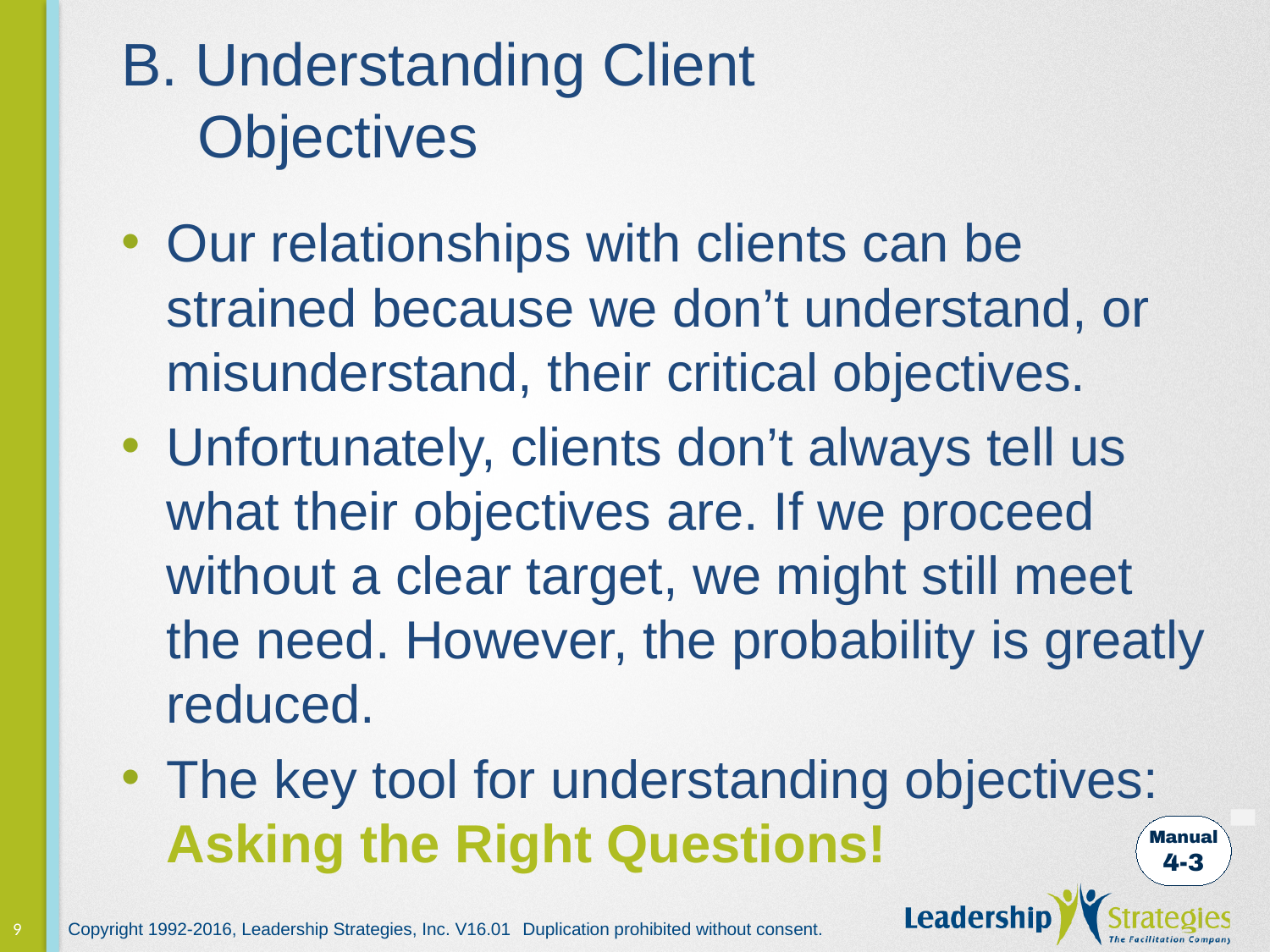

# B. Understanding Client Objectives
Our relationships with clients can be strained because we don’t understand, or misunderstand, their critical objectives.
Unfortunately, clients don’t always tell us what their objectives are. If we proceed without a clear target, we might still meet the need. However, the probability is greatly reduced.
The key tool for understanding objectives:
Asking the Right Questions!
-
Manual
4-3
9